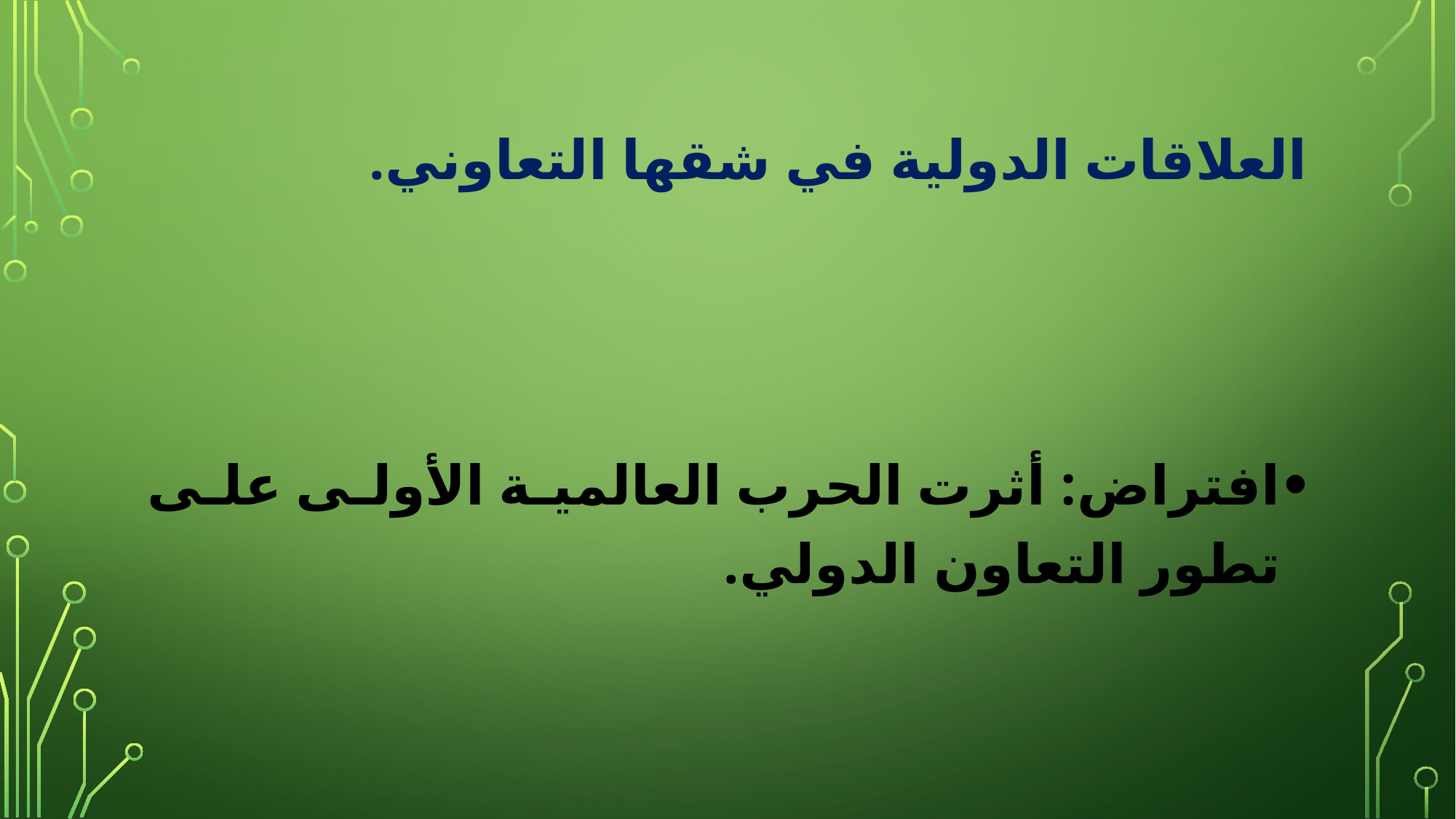

# العلاقات الدولية في شقها التعاوني.
افتراض: أثرت الحرب العالمية الأولى على تطور التعاون الدولي.